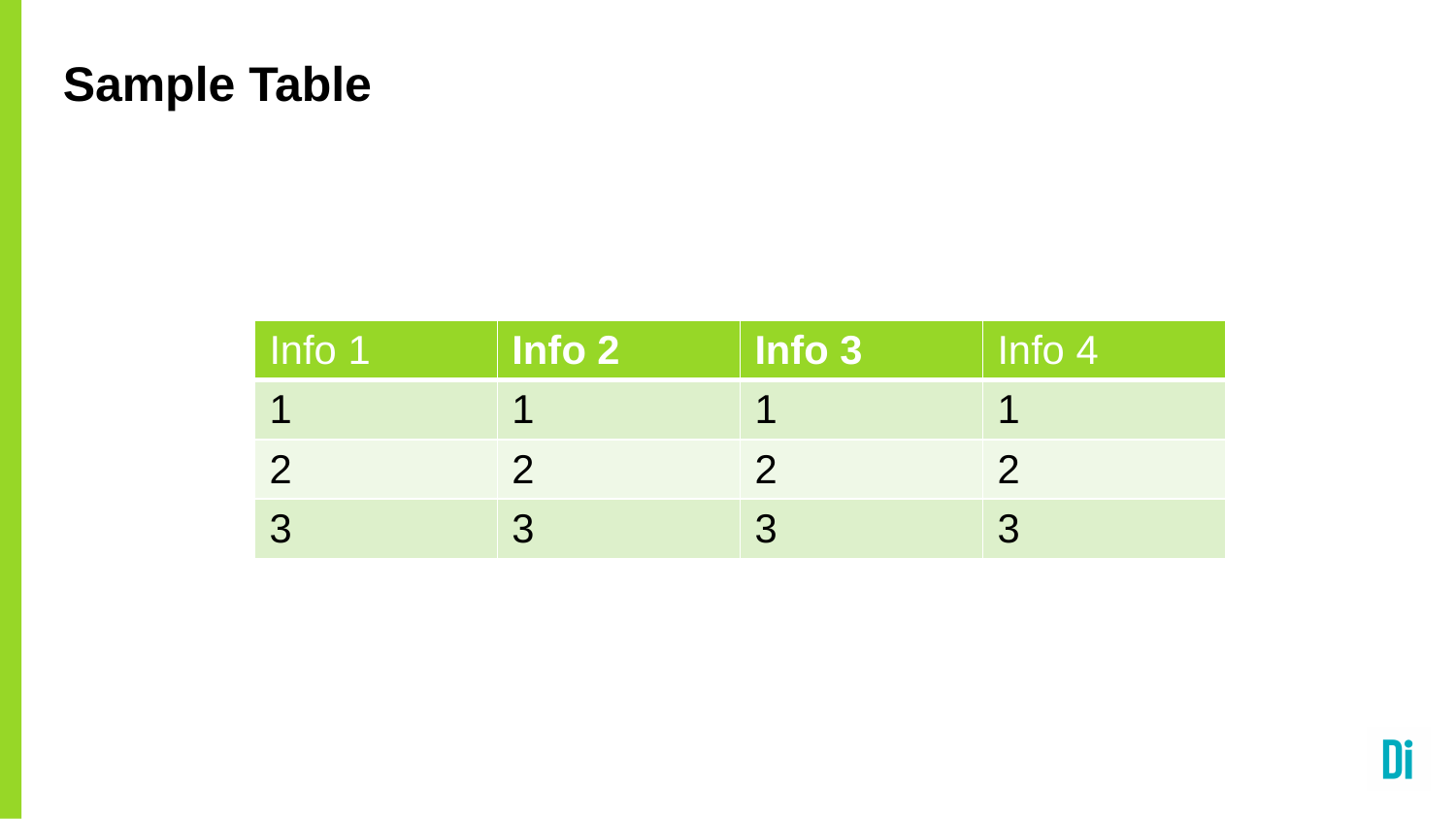

# Sample Table
| Info 1 | Info 2 | Info 3 | Info 4 |
| --- | --- | --- | --- |
| 1 | 1 | 1 | 1 |
| 2 | 2 | 2 | 2 |
| 3 | 3 | 3 | 3 |